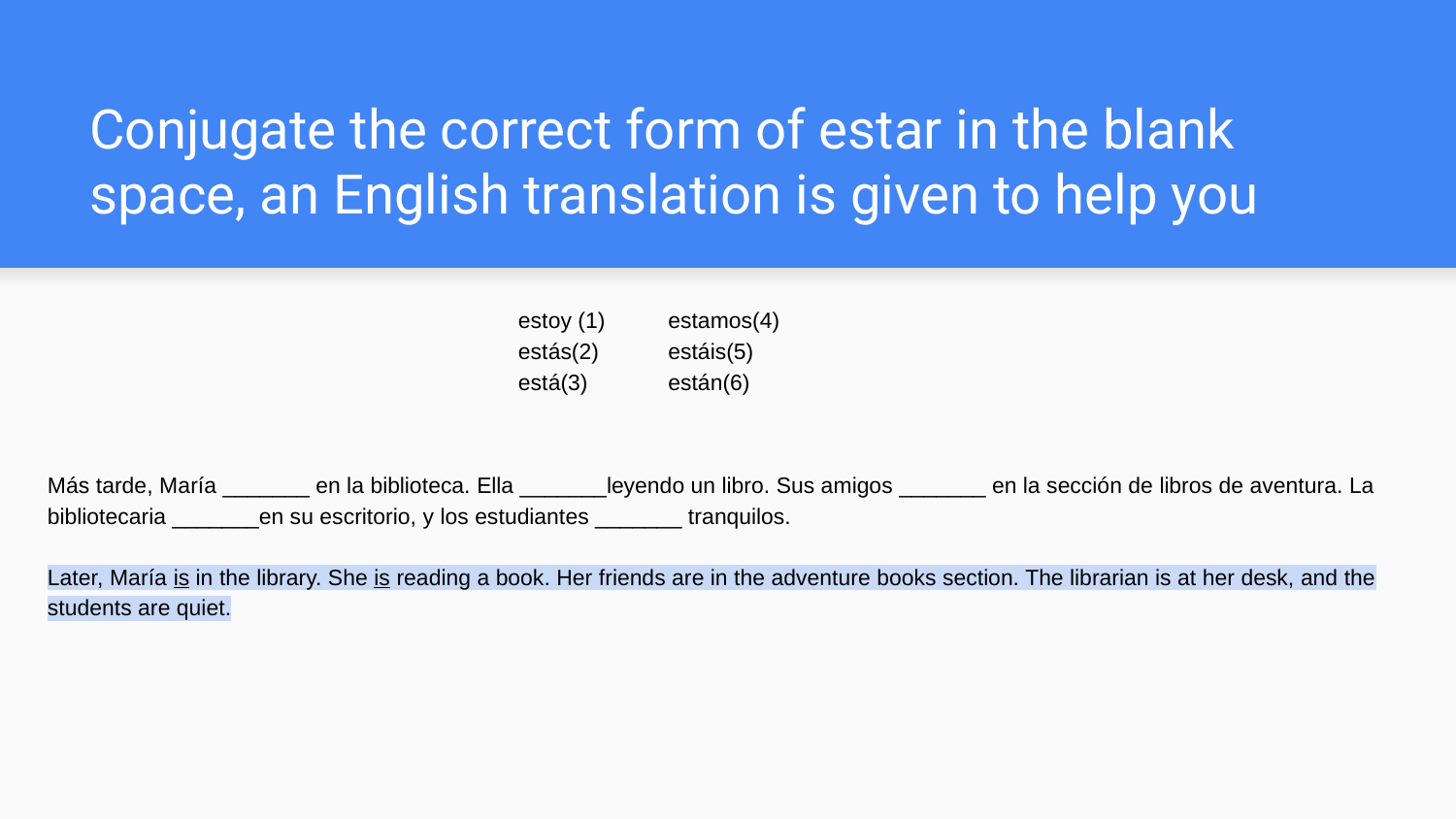

# Conjugate the correct form of estar in the blank space, an English translation is given to help you
estoy (1)
estás(2)
está(3)

estamos(4)
estáis(5)
están(6)
Más tarde, María _______ en la biblioteca. Ella _______leyendo un libro. Sus amigos _______ en la sección de libros de aventura. La bibliotecaria _______en su escritorio, y los estudiantes _______ tranquilos.

Later, María is in the library. She is reading a book. Her friends are in the adventure books section. The librarian is at her desk, and the students are quiet.